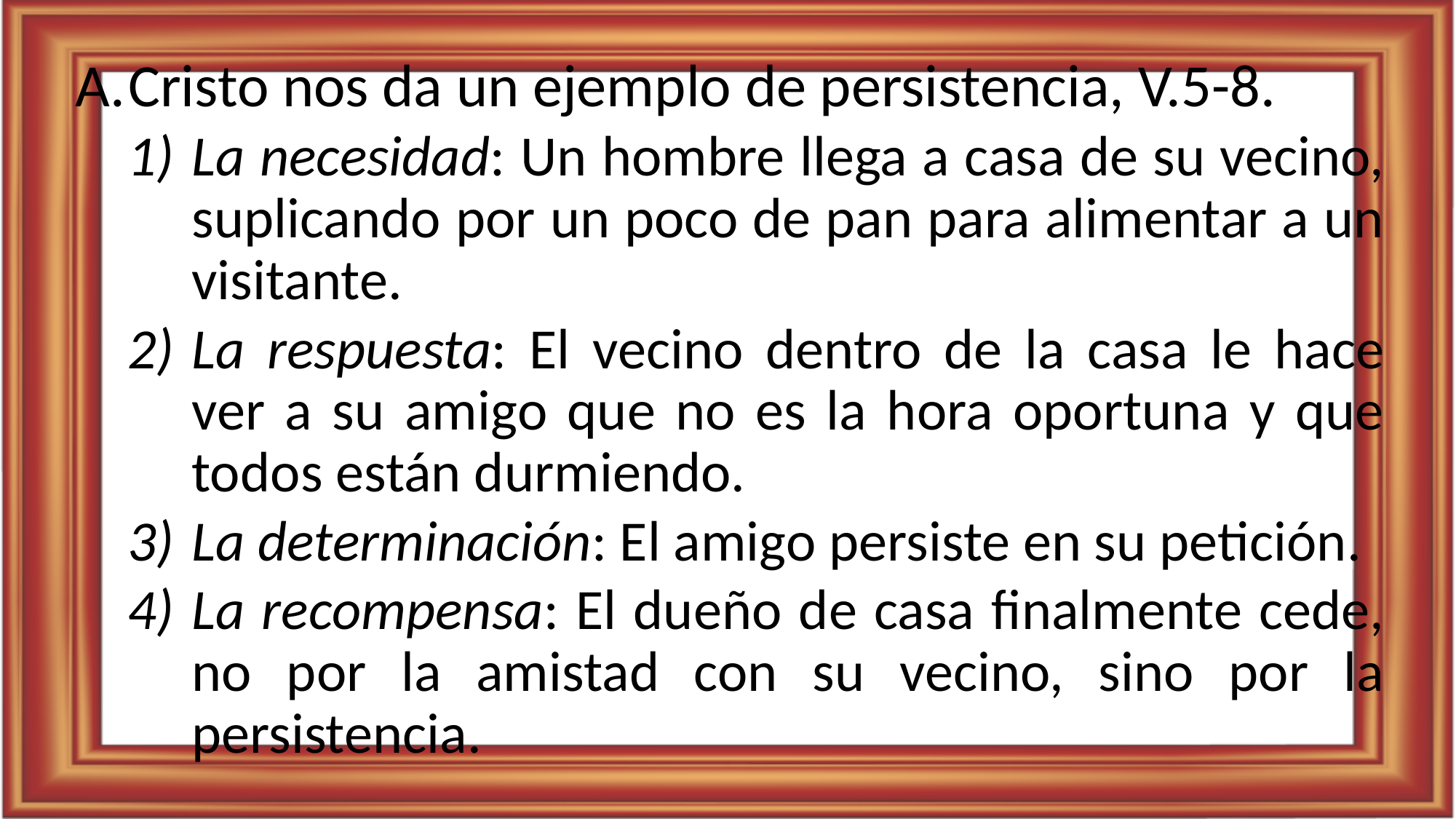

Cristo nos da un ejemplo de persistencia, V.5-8.
La necesidad: Un hombre llega a casa de su vecino, suplicando por un poco de pan para alimentar a un visitante.
La respuesta: El vecino dentro de la casa le hace ver a su amigo que no es la hora oportuna y que todos están durmiendo.
La determinación: El amigo persiste en su petición.
La recompensa: El dueño de casa finalmente cede, no por la amistad con su vecino, sino por la persistencia.